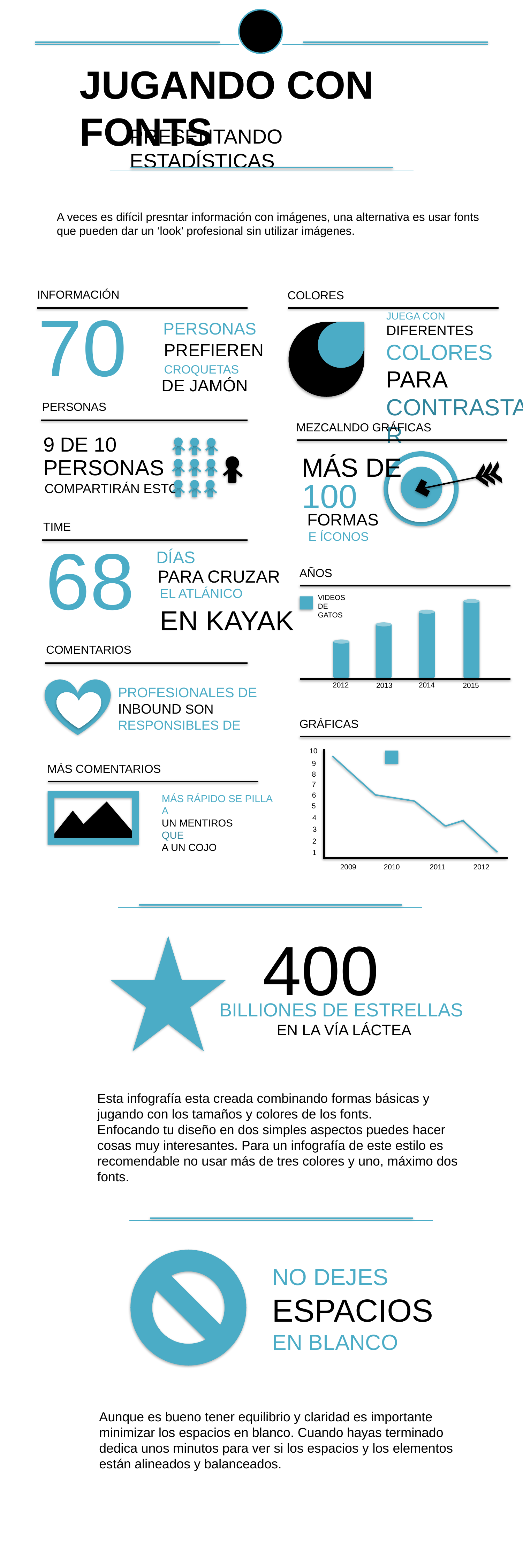

JUGANDO CON FONTS
PRESENTANDO ESTADÍSTICAS
A veces es difícil presntar información con imágenes, una alternativa es usar fonts que pueden dar un ‘look’ profesional sin utilizar imágenes.
INFORMACIÓN
COLORES
70
JUEGA CON
DIFERENTES
COLORES
PARA CONTRASTAR

PERSONAS

PREFIEREN
CROQUETAS
DE JAMÓN
PERSONAS
MEZCALNDO GRÁFICAS
9 DE 10

MÁS DE
PERSONAS

100

COMPARTIRÁN ESTO

FORMAS
TIME
E ÍCONOS
68
DÍAS
PARA CRUZAR
AÑOS
EL ATLÁNICO
VIDEOS DE GATOS

EN KAYAK

COMENTARIOS
2014
2012
2013
2015

PROFESIONALES DE INBOUND SON
RESPONSIBLES DE

GRÁFICAS
10

9
MÁS COMENTARIOS
8
7
6
MÁS RÁPIDO SE PILLA A
UN MENTIROS
QUE
A UN COJO

5

4
3
2
1
2010
2011
2012
2009
400

BILLIONES DE ESTRELLAS
EN LA VÍA LÁCTEA
Esta infografía esta creada combinando formas básicas y jugando con los tamaños y colores de los fonts.
Enfocando tu diseño en dos simples aspectos puedes hacer cosas muy interesantes. Para un infografía de este estilo es recomendable no usar más de tres colores y uno, máximo dos fonts.

NO DEJES
ESPACIOS
EN BLANCO
Aunque es bueno tener equilibrio y claridad es importante minimizar los espacios en blanco. Cuando hayas terminado dedica unos minutos para ver si los espacios y los elementos están alineados y balanceados.